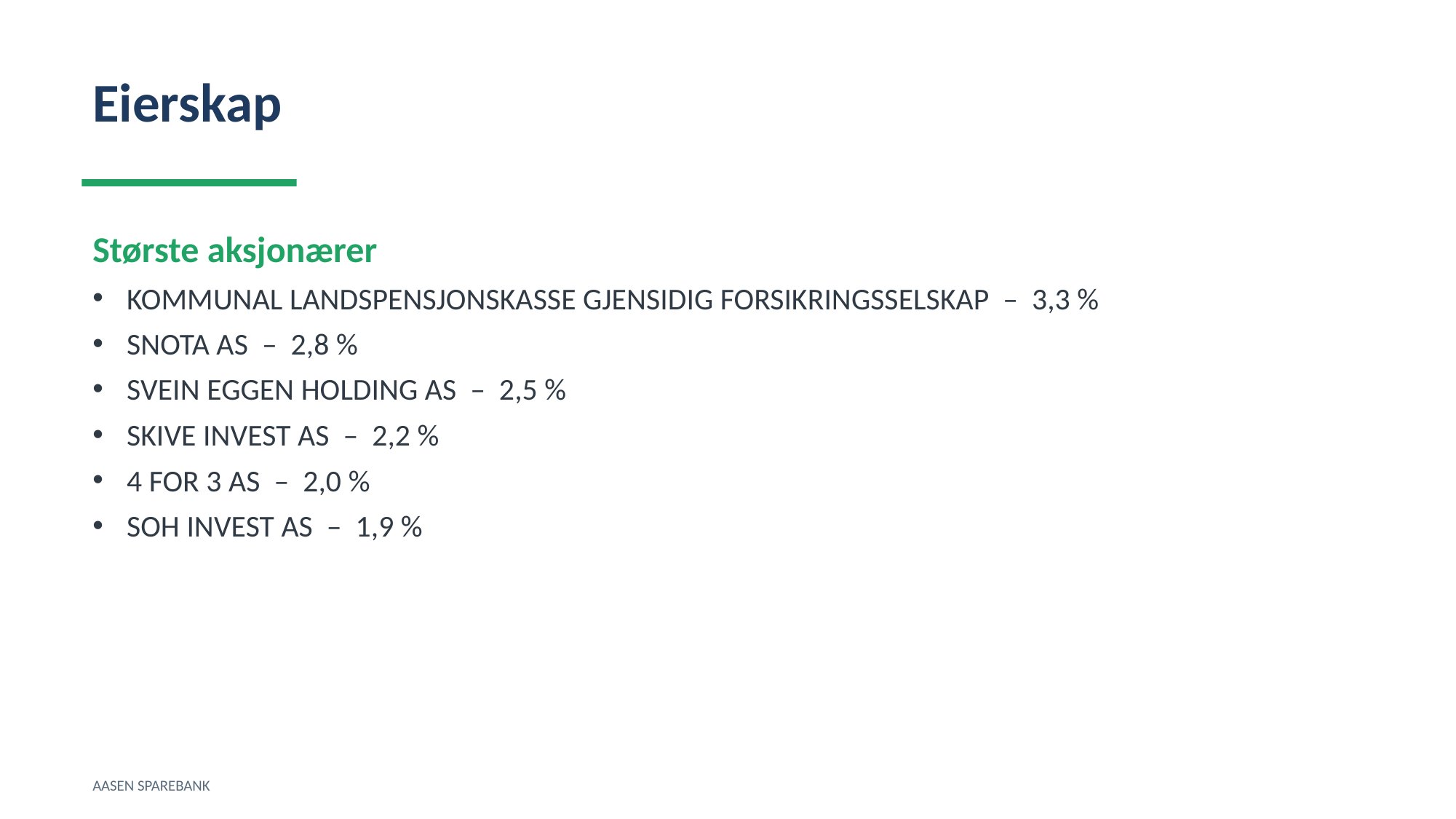

Eierskap

Største aksjonærer
KOMMUNAL LANDSPENSJONSKASSE GJENSIDIG FORSIKRINGSSELSKAP  –  3,3 %
SNOTA AS  –  2,8 %
SVEIN EGGEN HOLDING AS  –  2,5 %
SKIVE INVEST AS  –  2,2 %
4 FOR 3 AS  –  2,0 %
SOH INVEST AS  –  1,9 %
AASEN SPAREBANK